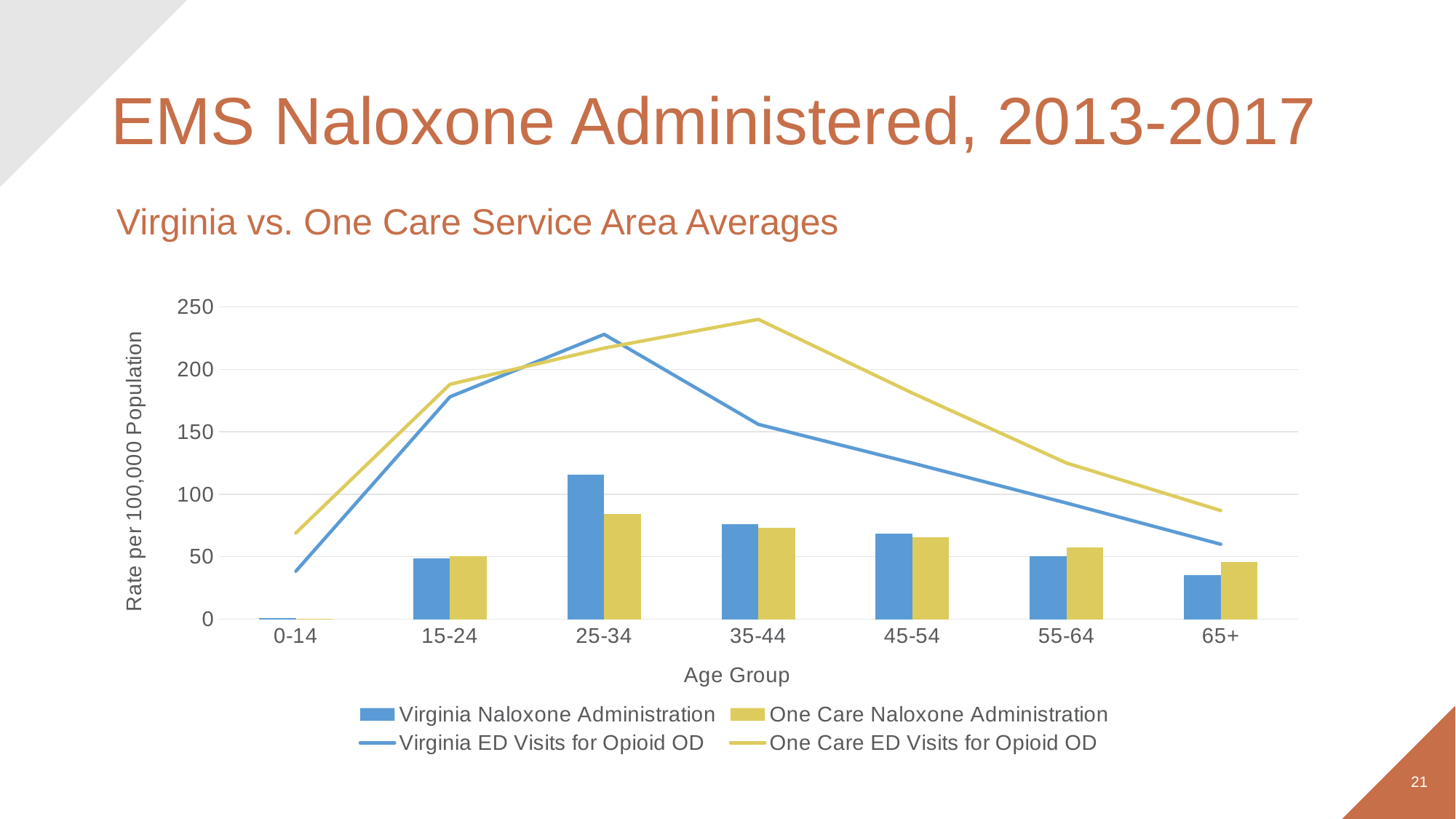

# EMS Naloxone Administered, 2013-2017
Virginia vs. One Care Service Area Averages

### Chart

| Category | Virginia Naloxone Administration | One Care Naloxone Administration | Virginia ED Visits for Opioid OD | One Care ED Visits for Opioid OD |
|---|---|---|---|---|
| 0-14 | 1.2 | 0.5 | 38.4 | 69.0 |
| 15-24 | 48.6 | 50.4 | 178.0 | 188.0 |
| 25-34 | 115.5 | 84.5 | 228.0 | 217.0 |
| 35-44 | 75.9 | 72.9 | 156.0 | 240.0 |
| 45-54 | 68.4 | 65.6 | 125.0 | 181.0 |
| 55-64 | 50.4 | 57.3 | 93.0 | 125.0 |
| 65+ | 35.2 | 46.0 | 60.0 | 87.0 |
21